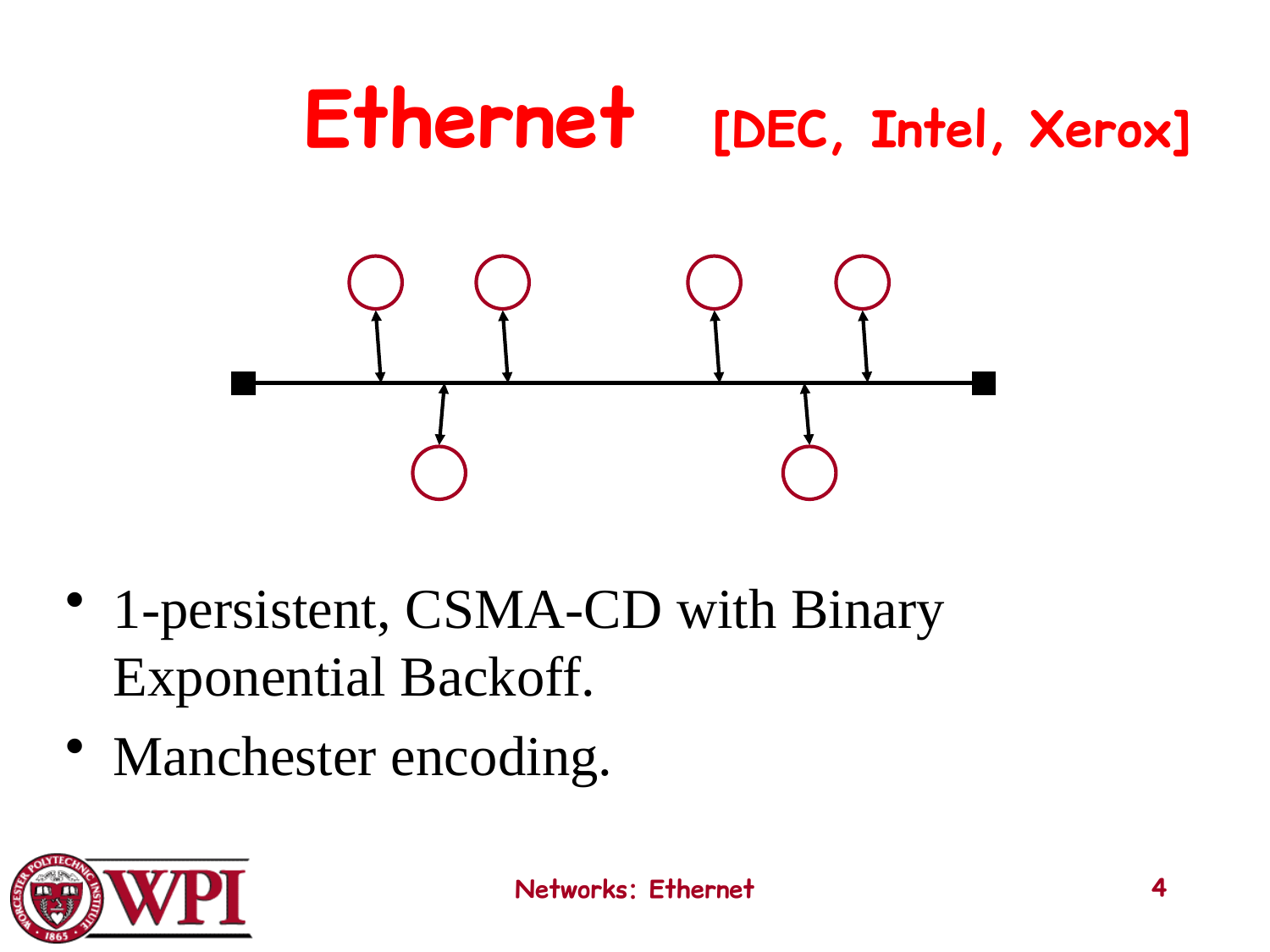

# Ethernet   [DEC, Intel, Xerox]

1-persistent, CSMA-CD with Binary Exponential Backoff.
Manchester encoding.
4
Networks: Ethernet